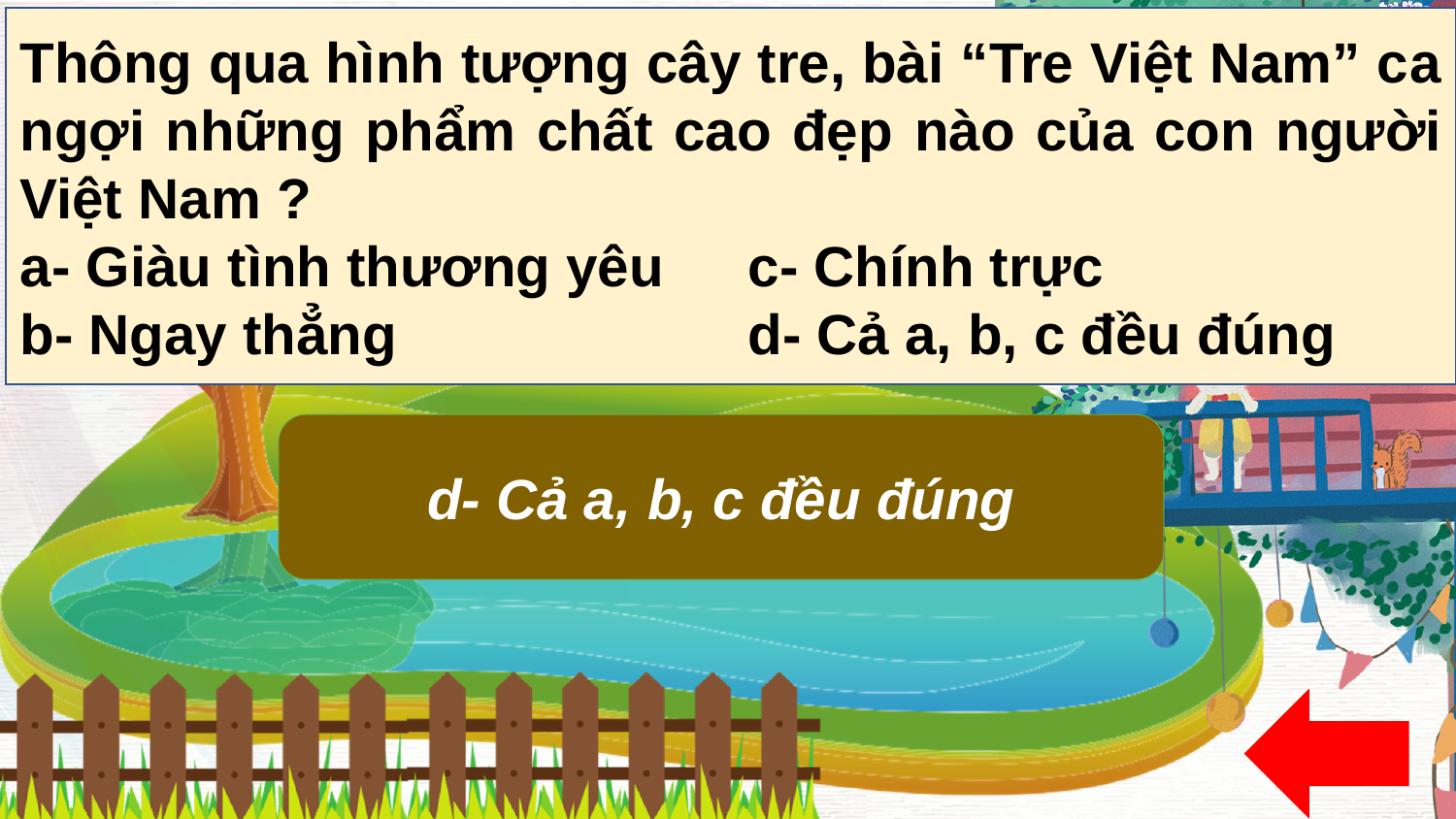

Thông qua hình tượng cây tre, bài “Tre Việt Nam” ca ngợi những phẩm chất cao đẹp nào của con người Việt Nam ?
a- Giàu tình thương yêu	c- Chính trực
b- Ngay thẳng 			d- Cả a, b, c đều đúng
d- Cả a, b, c đều đúng